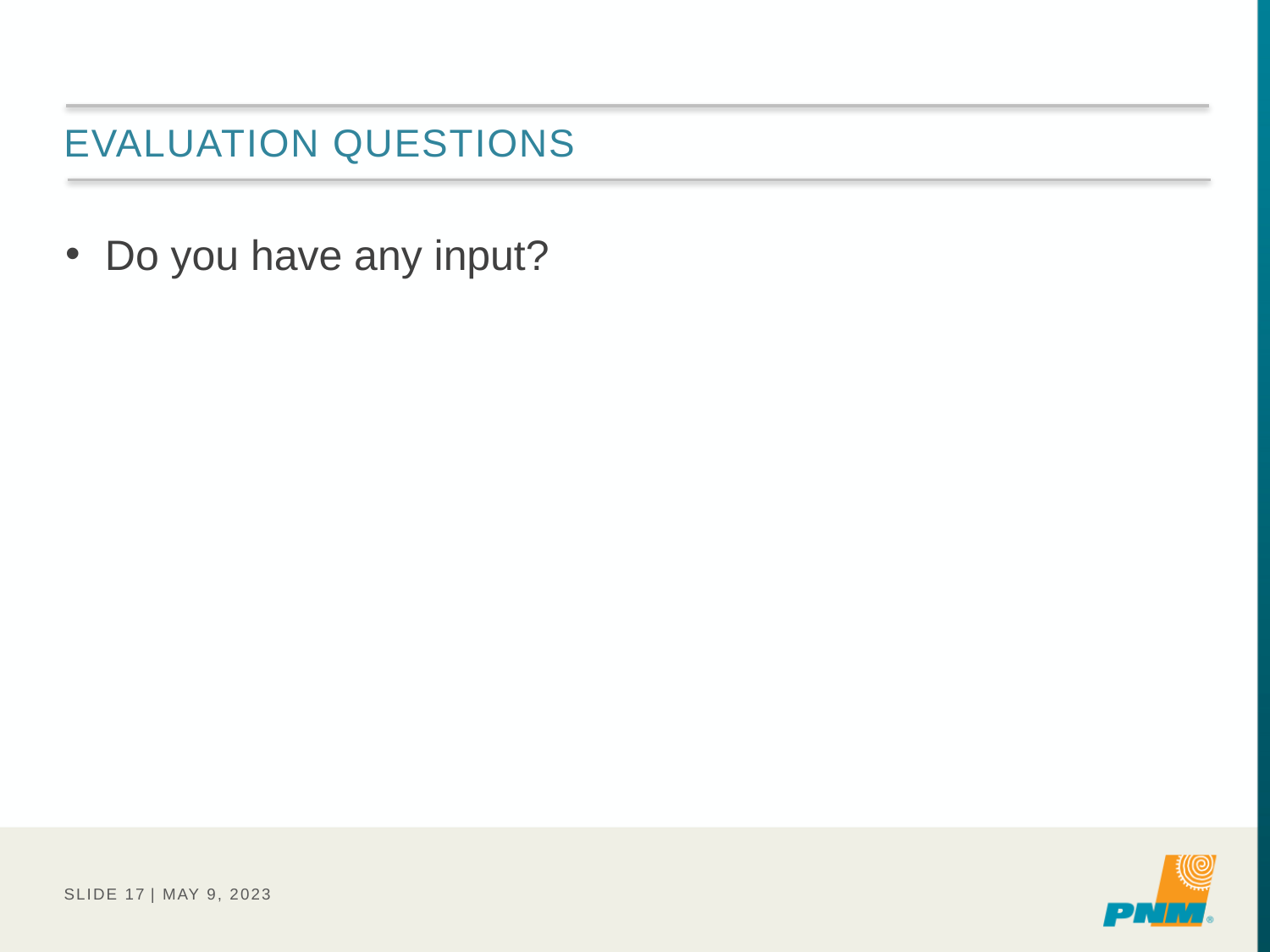

# Evaluation Questions
Do you have any input?